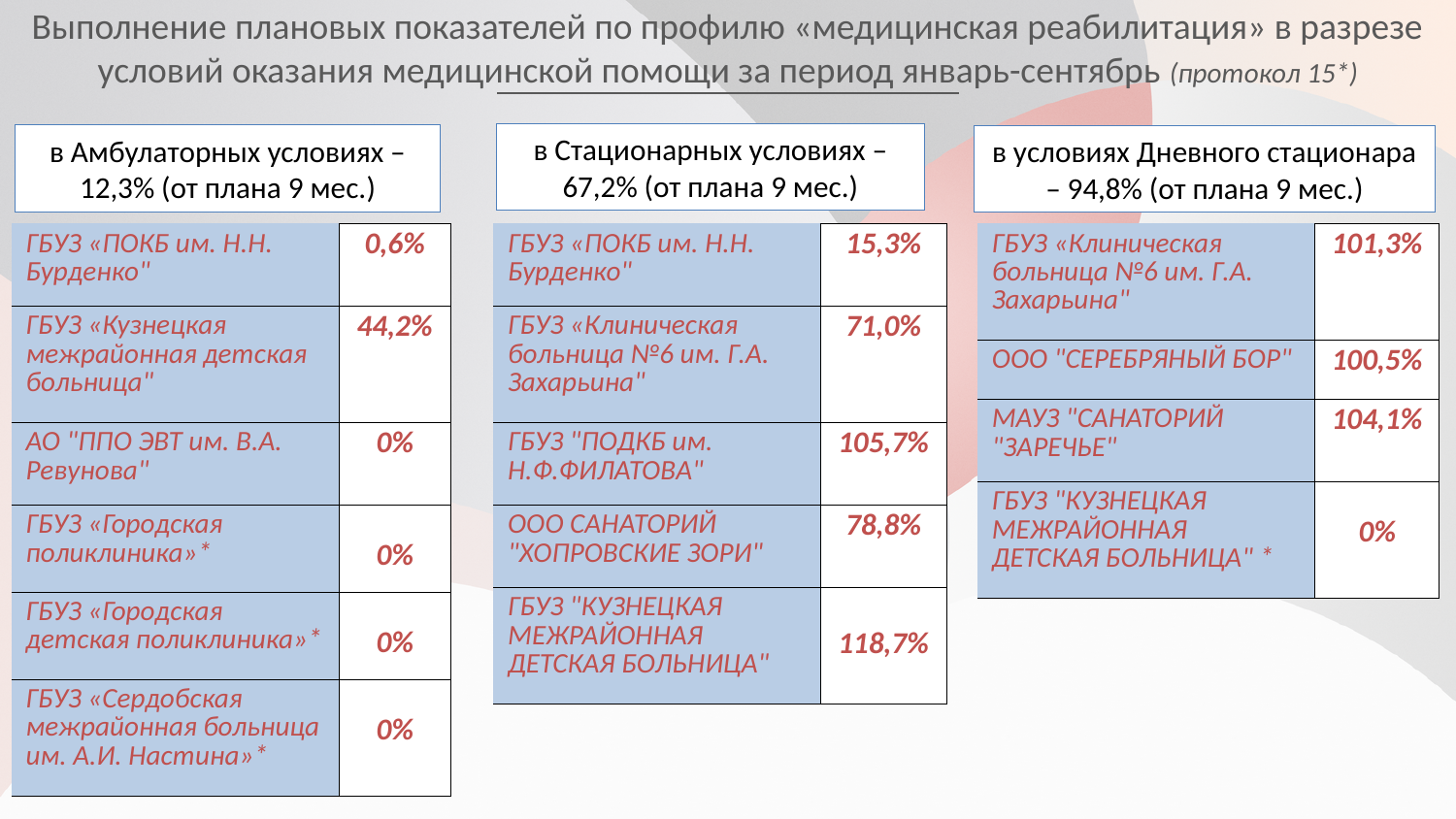

Выполнение плановых показателей по профилю «медицинская реабилитация» в разрезе условий оказания медицинской помощи за период январь-сентябрь (протокол 15*)
в Стационарных условиях – 67,2% (от плана 9 мес.)
в Амбулаторных условиях – 12,3% (от плана 9 мес.)
в условиях Дневного стационара – 94,8% (от плана 9 мес.)
| ГБУЗ «ПОКБ им. Н.Н. Бурденко" | 0,6% |
| --- | --- |
| ГБУЗ «Кузнецкая межрайонная детская больница" | 44,2% |
| АО "ППО ЭВТ им. В.А. Ревунова" | 0% |
| ГБУЗ «Городская поликлиника»\* | 0% |
| ГБУЗ «Городская детская поликлиника»\* | 0% |
| ГБУЗ «Сердобская межрайонная больница им. А.И. Настина»\* | 0% |
| ГБУЗ «ПОКБ им. Н.Н. Бурденко" | 15,3% |
| --- | --- |
| ГБУЗ «Клиническая больница №6 им. Г.А. Захарьина" | 71,0% |
| ГБУЗ "ПОДКБ им. Н.Ф.ФИЛАТОВА" | 105,7% |
| ООО САНАТОРИЙ "ХОПРОВСКИЕ ЗОРИ" | 78,8% |
| ГБУЗ "КУЗНЕЦКАЯ МЕЖРАЙОННАЯ ДЕТСКАЯ БОЛЬНИЦА" | 118,7% |
| ГБУЗ «Клиническая больница №6 им. Г.А. Захарьина" | 101,3% |
| --- | --- |
| ООО "СЕРЕБРЯНЫЙ БОР" | 100,5% |
| МАУЗ "САНАТОРИЙ "ЗАРЕЧЬЕ" | 104,1% |
| ГБУЗ "КУЗНЕЦКАЯ МЕЖРАЙОННАЯ ДЕТСКАЯ БОЛЬНИЦА" \* | 0% |